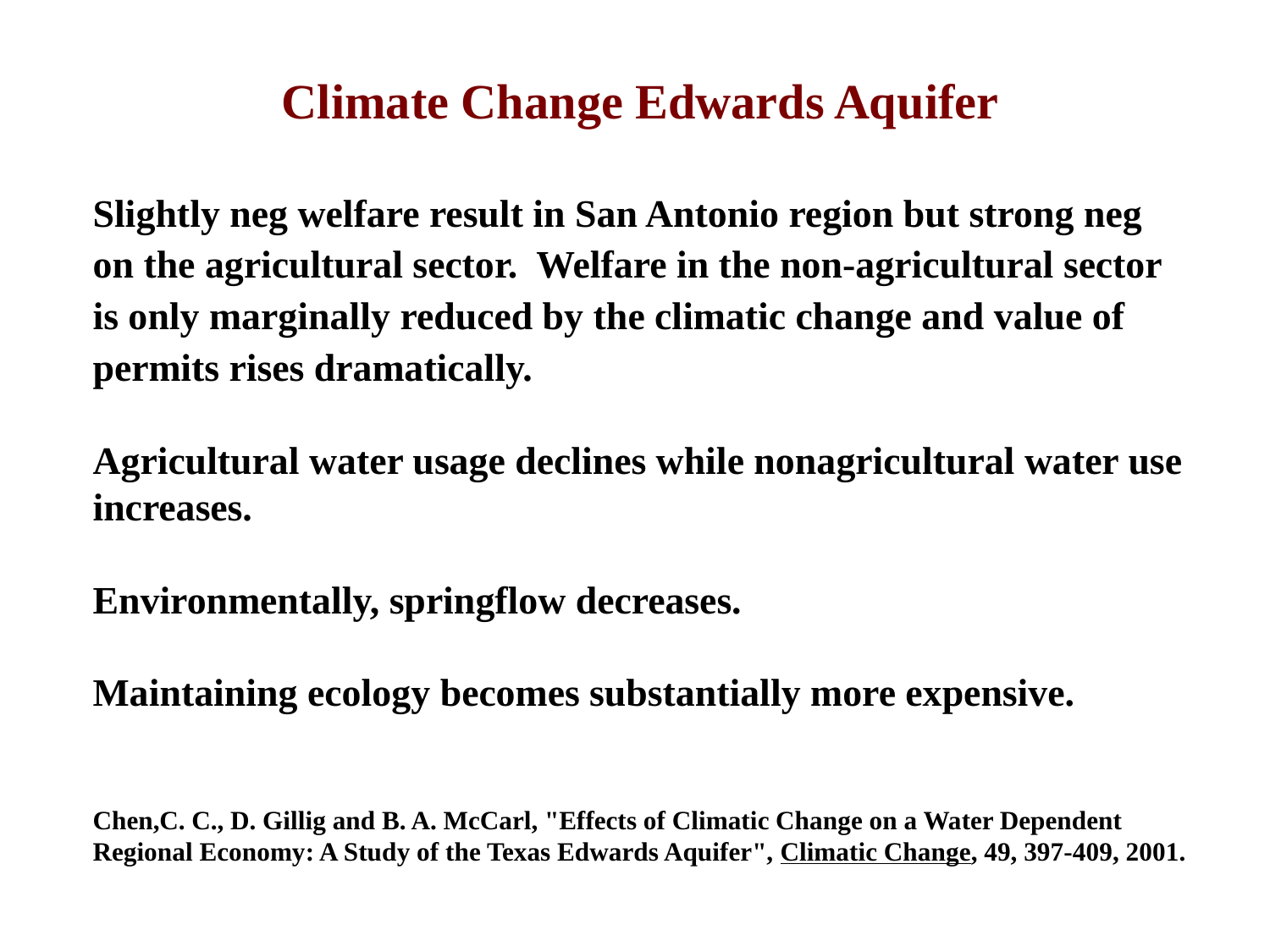

Climate Change Edwards Aquifer

Slightly neg welfare result in San Antonio region but strong neg on the agricultural sector.  Welfare in the non-agricultural sector is only marginally reduced by the climatic change and value of permits rises dramatically.

Agricultural water usage declines while nonagricultural water use increases.

Environmentally, springflow decreases.

Maintaining ecology becomes substantially more expensive.

Chen,C. C., D. Gillig and B. A. McCarl, "Effects of Climatic Change on a Water Dependent Regional Economy: A Study of the Texas Edwards Aquifer", Climatic Change, 49, 397-409, 2001.